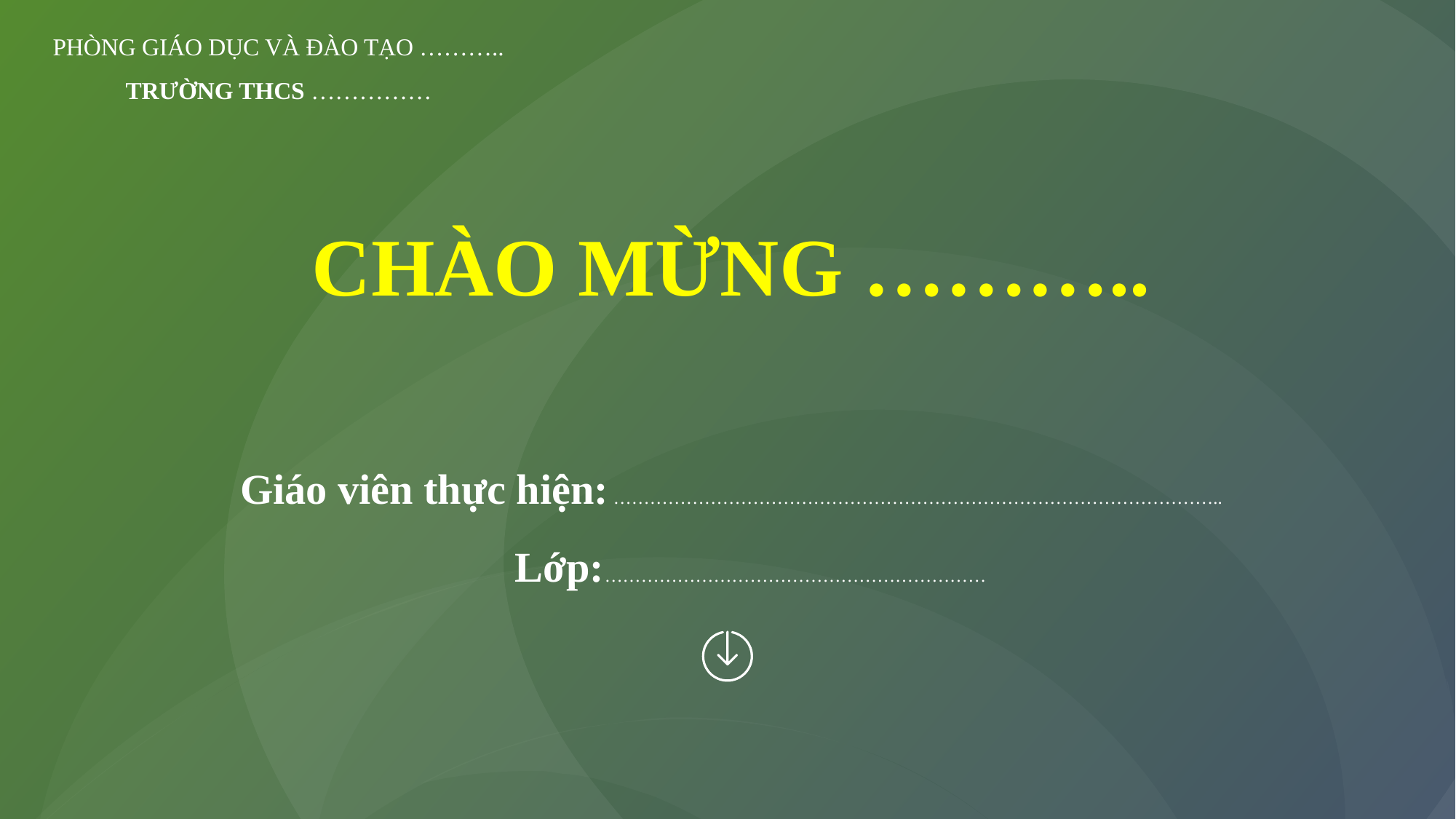

PHÒNG GIÁO DỤC VÀ ĐÀO TẠO ………..
TRƯỜNG THCS ……………
CHÀO MỪNG ………..
Giáo viên thực hiện: ………………………………………………………………………………………..
Lớp:………………………………………………………